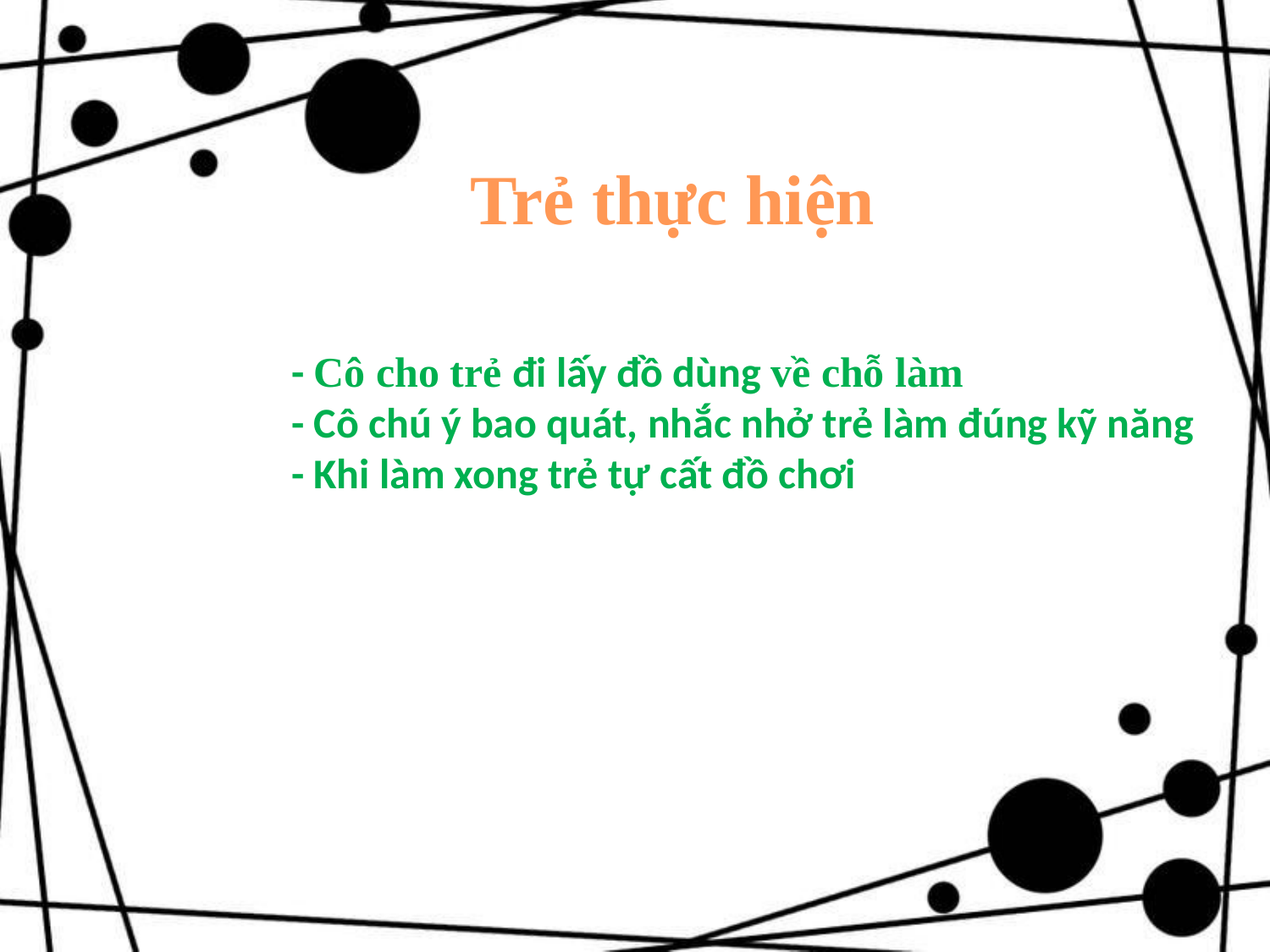

Trẻ thực hiện

- Cô cho trẻ đi lấy đồ dùng về chỗ làm
- Cô chú ý bao quát, nhắc nhở trẻ làm đúng kỹ năng
- Khi làm xong trẻ tự cất đồ chơi